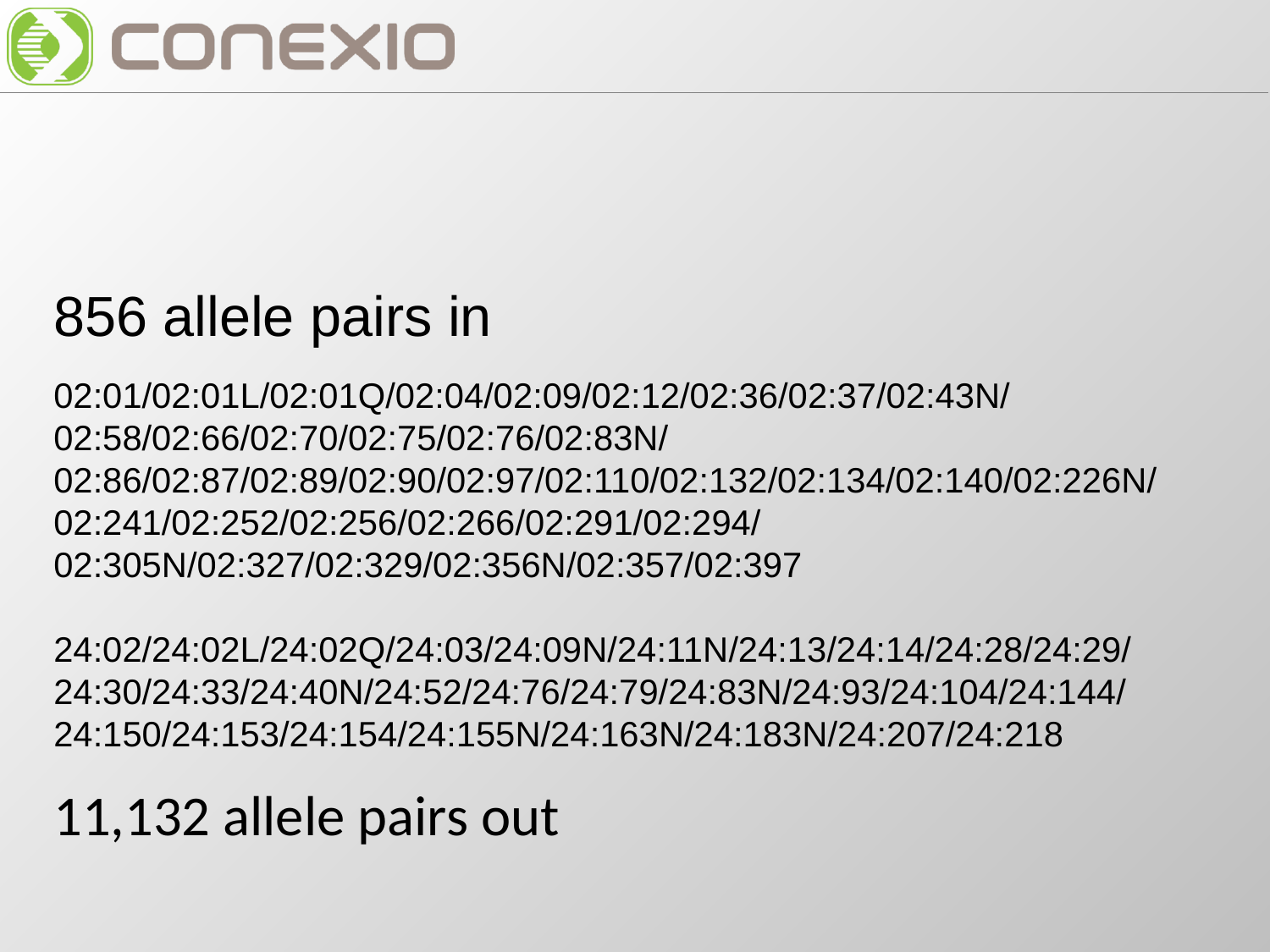

856 allele pairs in

02:01/02:01L/02:01Q/02:04/02:09/02:12/02:36/02:37/02:43N/02:58/02:66/02:70/02:75/02:76/02:83N/02:86/02:87/02:89/02:90/02:97/02:110/02:132/02:134/02:140/02:226N/02:241/02:252/02:256/02:266/02:291/02:294/ 02:305N/02:327/02:329/02:356N/02:357/02:397

24:02/24:02L/24:02Q/24:03/24:09N/24:11N/24:13/24:14/24:28/24:29/ 24:30/24:33/24:40N/24:52/24:76/24:79/24:83N/24:93/24:104/24:144/ 24:150/24:153/24:154/24:155N/24:163N/24:183N/24:207/24:218

11,132 allele pairs out